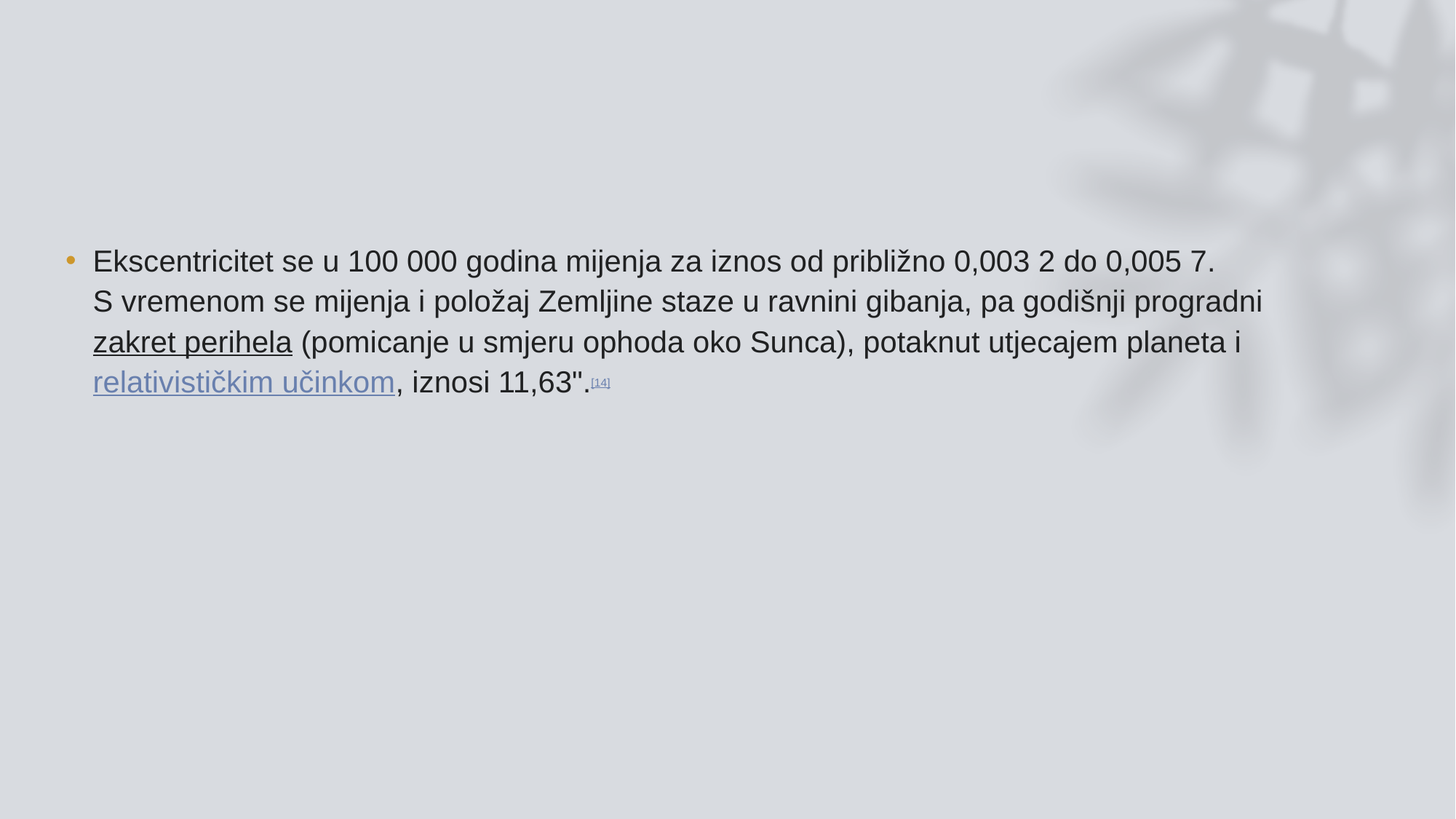

#
Ekscentricitet se u 100 000 godina mijenja za iznos od približno 0,003 2 do 0,005 7. S vremenom se mijenja i položaj Zemljine staze u ravnini gibanja, pa godišnji progradni zakret perihela (pomicanje u smjeru ophoda oko Sunca), potaknut utjecajem planeta i relativističkim učinkom, iznosi 11,63".[14]